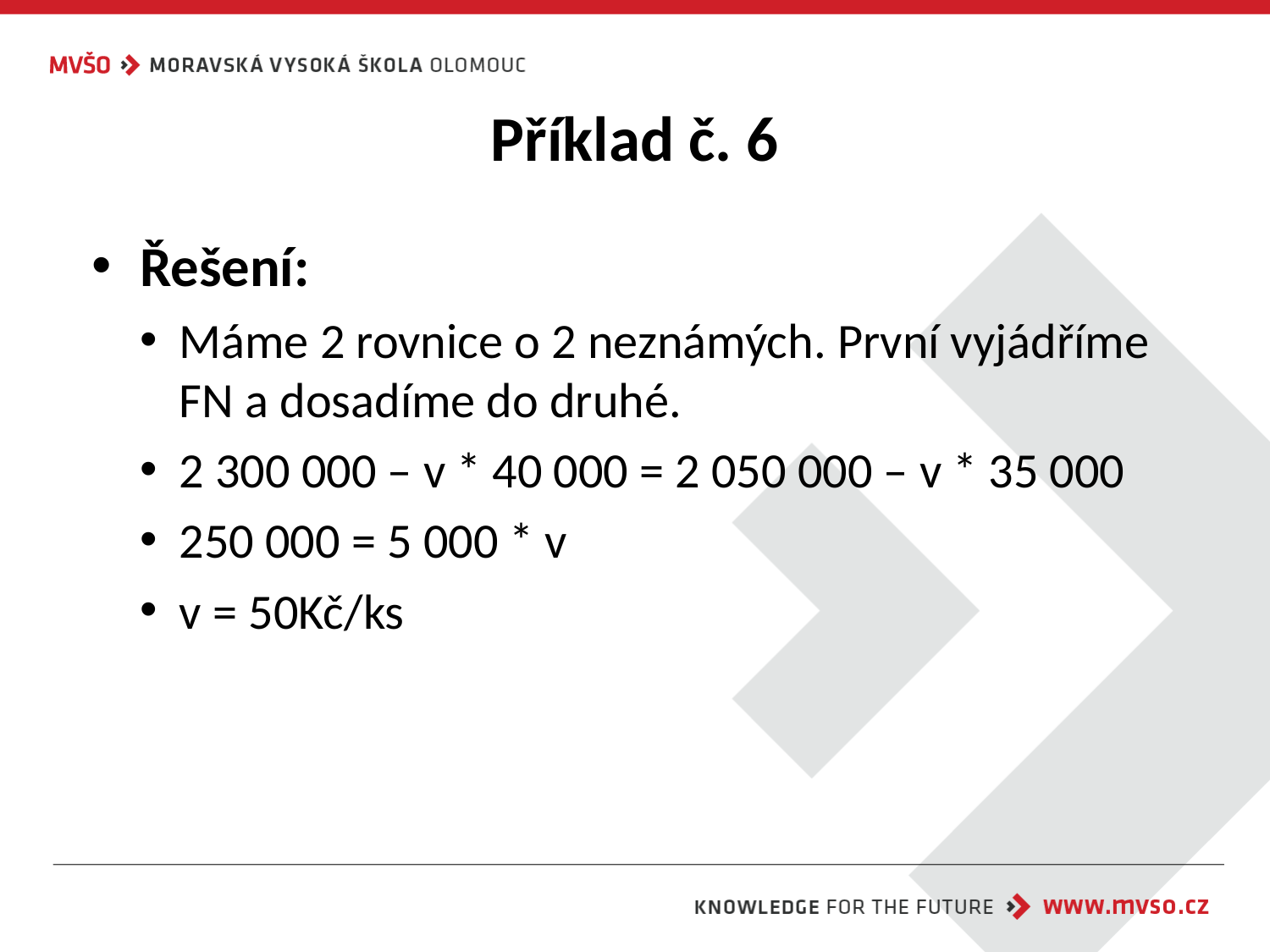

# Příklad č. 6
Řešení:
Máme 2 rovnice o 2 neznámých. První vyjádříme FN a dosadíme do druhé.
2 300 000 – v * 40 000 = 2 050 000 – v * 35 000
250 000 = 5 000 * v
v = 50Kč/ks